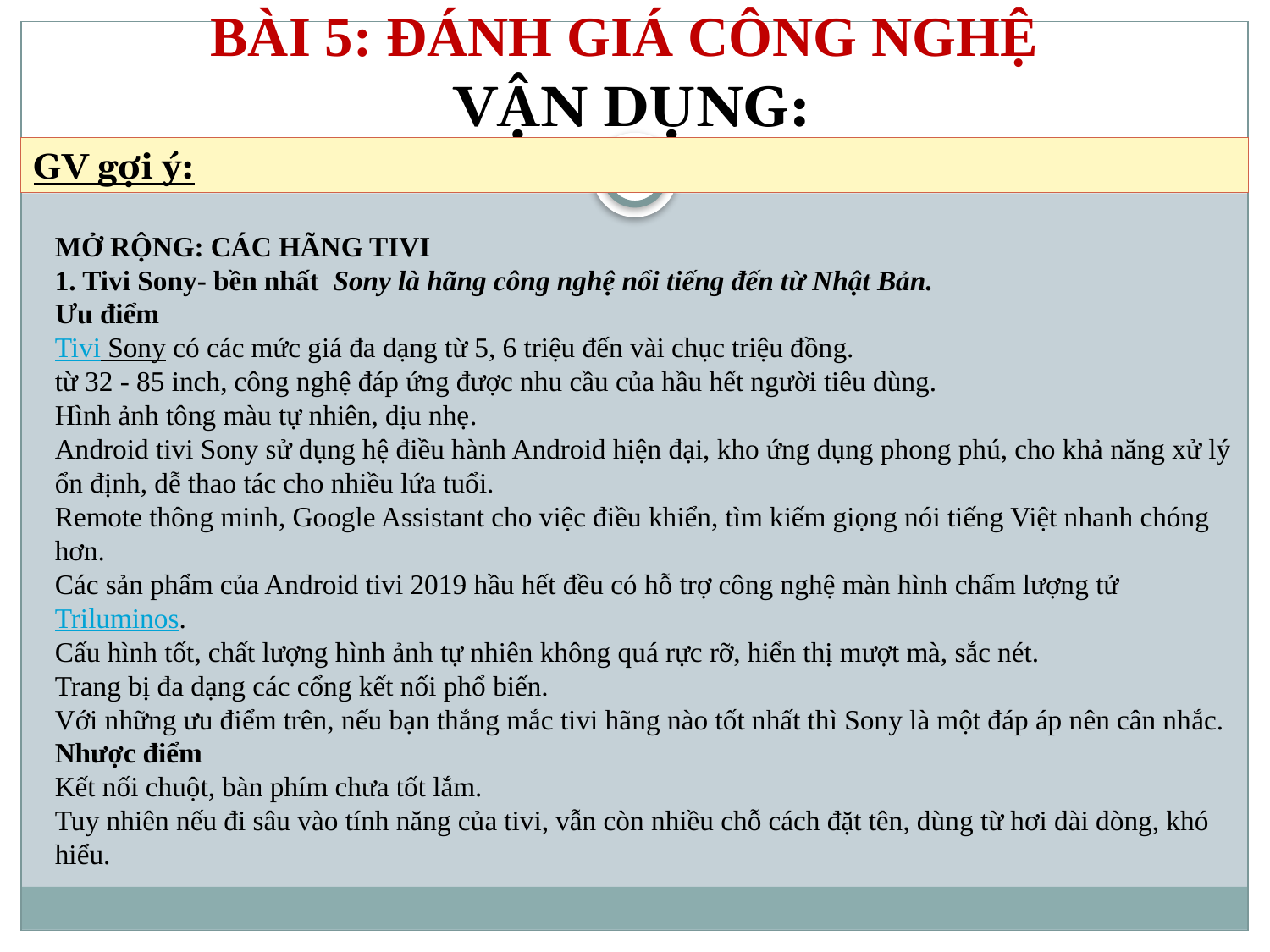

BÀI 5: ĐÁNH GIÁ CÔNG NGHỆ
VẬN DỤNG:
GV gợi ý:
MỞ RỘNG: CÁC HÃNG TIVI
1. Tivi Sony- bền nhất  Sony là hãng công nghệ nổi tiếng đến từ Nhật Bản.
Ưu điểm
Tivi Sony có các mức giá đa dạng từ 5, 6 triệu đến vài chục triệu đồng.
từ 32 - 85 inch, công nghệ đáp ứng được nhu cầu của hầu hết người tiêu dùng.
Hình ảnh tông màu tự nhiên, dịu nhẹ.
Android tivi Sony sử dụng hệ điều hành Android hiện đại, kho ứng dụng phong phú, cho khả năng xử lý ổn định, dễ thao tác cho nhiều lứa tuổi.
Remote thông minh, Google Assistant cho việc điều khiển, tìm kiếm giọng nói tiếng Việt nhanh chóng hơn.
Các sản phẩm của Android tivi 2019 hầu hết đều có hỗ trợ công nghệ màn hình chấm lượng tử Triluminos.
Cấu hình tốt, chất lượng hình ảnh tự nhiên không quá rực rỡ, hiển thị mượt mà, sắc nét.
Trang bị đa dạng các cổng kết nối phổ biến.
Với những ưu điểm trên, nếu bạn thắng mắc tivi hãng nào tốt nhất thì Sony là một đáp áp nên cân nhắc.
Nhược điểm
Kết nối chuột, bàn phím chưa tốt lắm.
Tuy nhiên nếu đi sâu vào tính năng của tivi, vẫn còn nhiều chỗ cách đặt tên, dùng từ hơi dài dòng, khó hiểu.